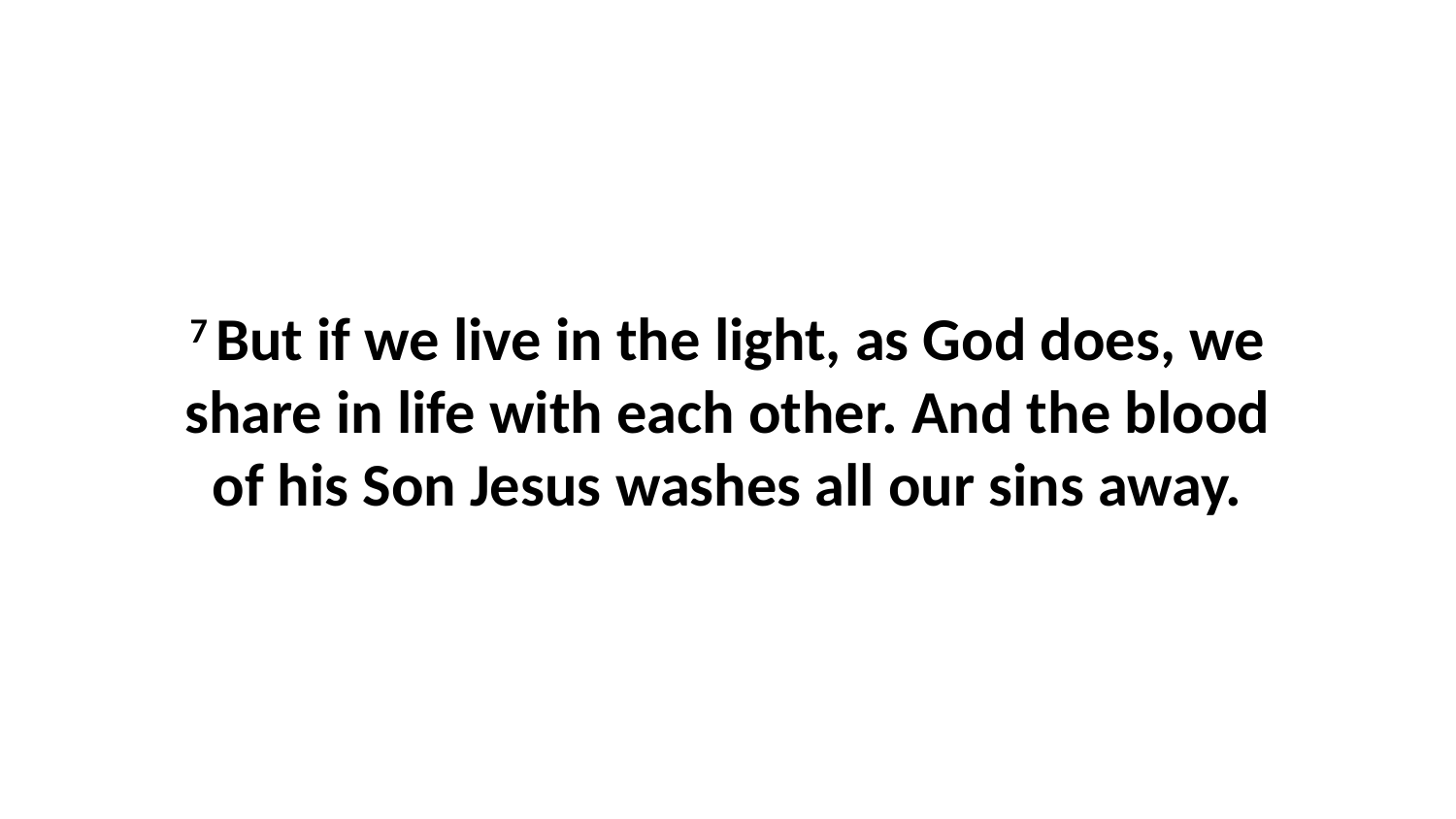

7 But if we live in the light, as God does, we share in life with each other. And the blood of his Son Jesus washes all our sins away.